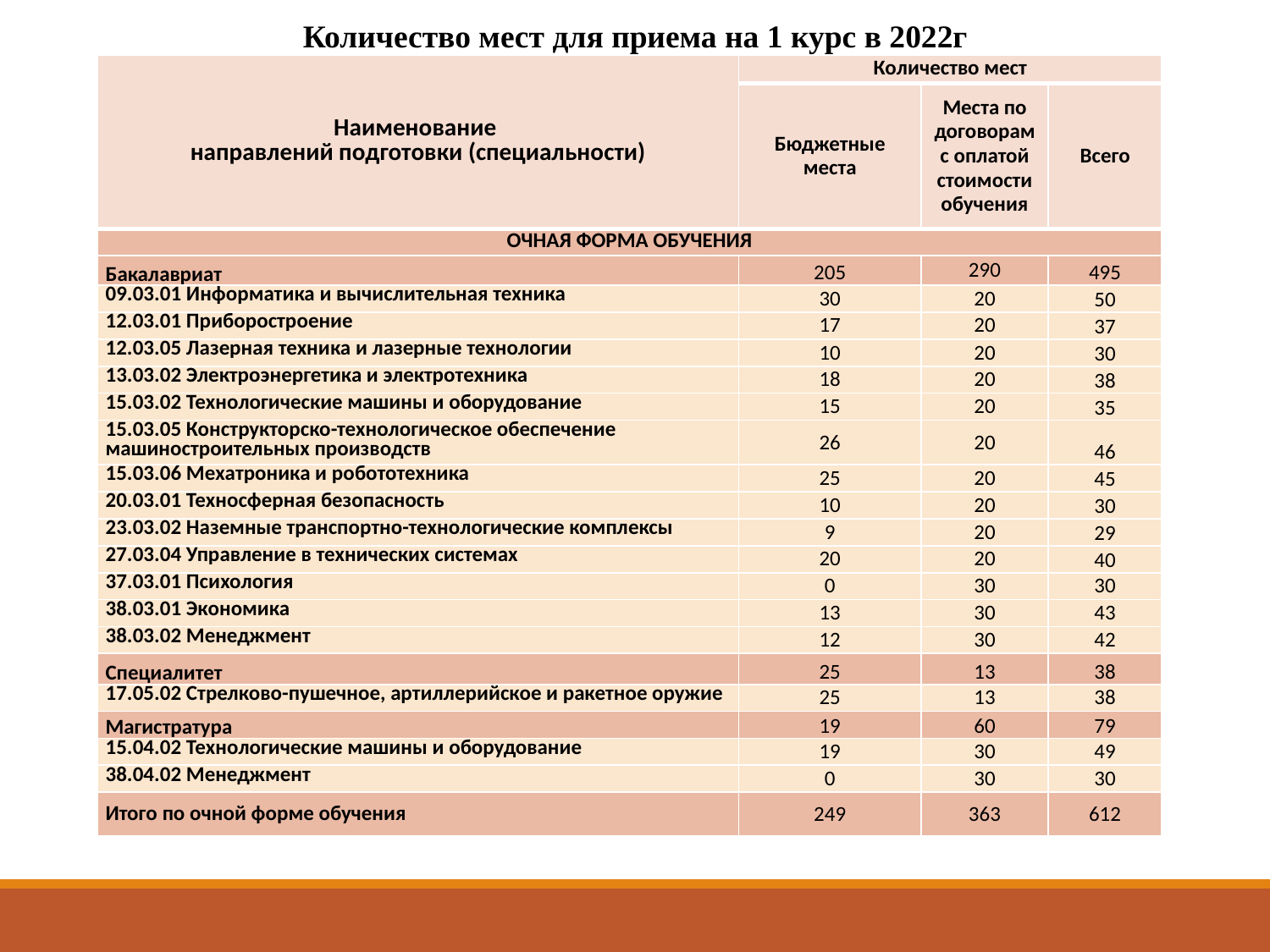

Количество мест для приема на 1 курс в 2022г

| Наименование направлений подготовки (специальности) | Количество мест |  |  |
| --- | --- | --- | --- |
|  | Бюджетные места | Места по договорам с оплатой стоимости обучения | Всего |
| ОЧНАЯ ФОРМА ОБУЧЕНИЯ |  |  |  |
| Бакалавриат | 205 | 290 | 495 |
| 09.03.01 Информатика и вычислительная техника | 30 | 20 | 50 |
| 12.03.01 Приборостроение | 17 | 20 | 37 |
| 12.03.05 Лазерная техника и лазерные технологии | 10 | 20 | 30 |
| 13.03.02 Электроэнергетика и электротехника | 18 | 20 | 38 |
| 15.03.02 Технологические машины и оборудование | 15 | 20 | 35 |
| 15.03.05 Конструкторско-технологическое обеспечение машиностроительных производств | 26 | 20 | 46 |
| 15.03.06 Мехатроника и робототехника | 25 | 20 | 45 |
| 20.03.01 Техносферная безопасность | 10 | 20 | 30 |
| 23.03.02 Наземные транспортно-технологические комплексы | 9 | 20 | 29 |
| 27.03.04 Управление в технических системах | 20 | 20 | 40 |
| 37.03.01 Психология | 0 | 30 | 30 |
| 38.03.01 Экономика | 13 | 30 | 43 |
| 38.03.02 Менеджмент | 12 | 30 | 42 |
| Специалитет | 25 | 13 | 38 |
| 17.05.02 Стрелково-пушечное, артиллерийское и ракетное оружие | 25 | 13 | 38 |
| Магистратура | 19 | 60 | 79 |
| 15.04.02 Технологические машины и оборудование | 19 | 30 | 49 |
| 38.04.02 Менеджмент | 0 | 30 | 30 |
| Итого по очной форме обучения | 249 | 363 | 612 |